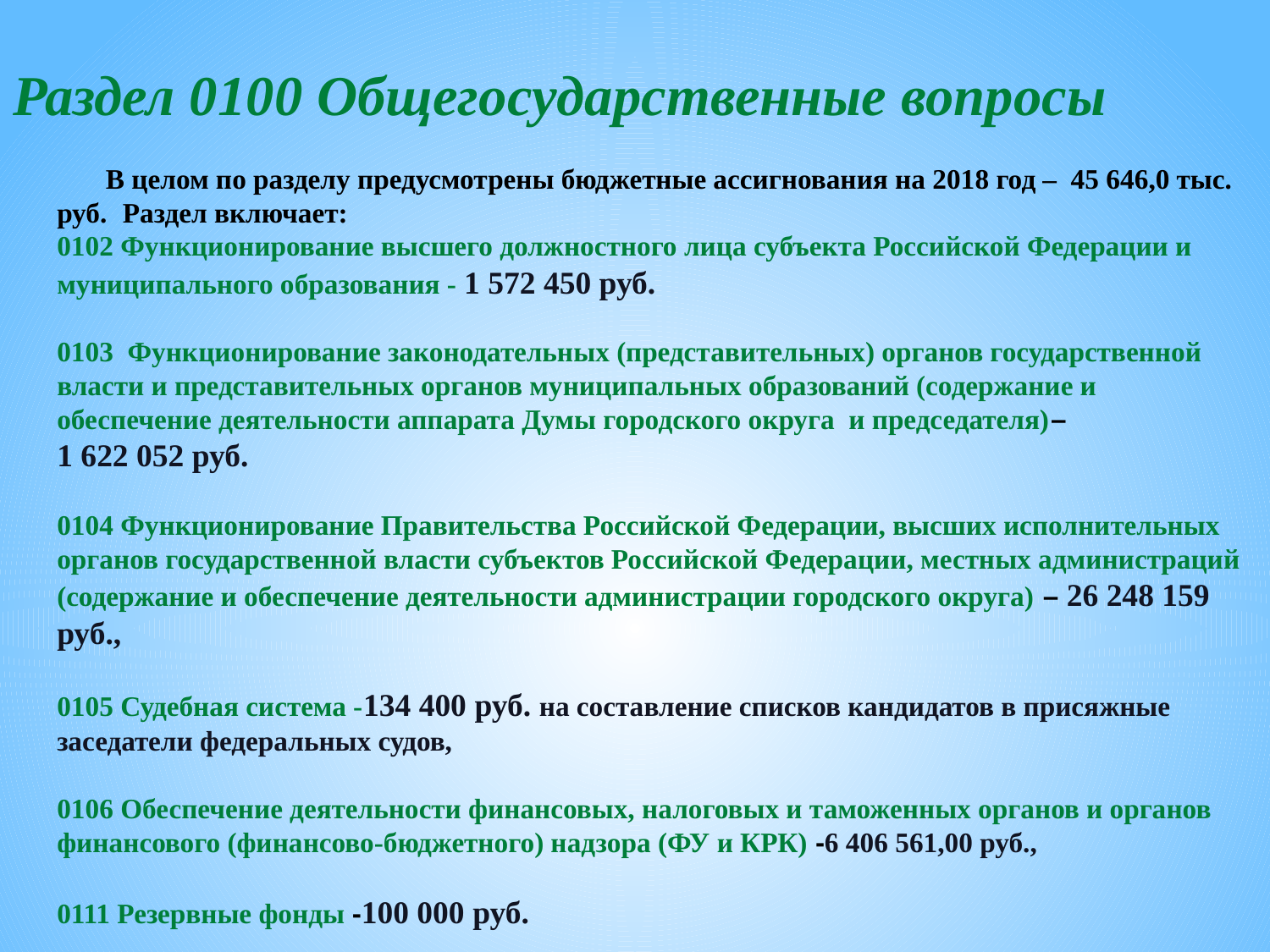

# Раздел 0100 Общегосударственные вопросы   В целом по разделу предусмотрены бюджетные ассигнования на 2018 год –  45 646,0 тыс. руб.  Раздел включает: 0102 Функционирование высшего должностного лица субъекта Российской Федерации и муниципального образования - 1 572 450 руб.   0103  Функционирование законодательных (представительных) органов государственной власти и представительных органов муниципальных образований (содержание и обеспечение деятельности аппарата Думы городского округа  и председателя)– 1 622 052 руб.   0104 Функционирование Правительства Российской Федерации, высших исполнительных органов государственной власти субъектов Российской Федерации, местных администраций (содержание и обеспечение деятельности администрации городского округа) – 26 248 159 руб., 0105 Судебная система -134 400 руб. на составление списков кандидатов в присяжные заседатели федеральных судов,   0106 Обеспечение деятельности финансовых, налоговых и таможенных органов и органов финансового (финансово-бюджетного) надзора (ФУ и КРК) -6 406 561,00 руб.,   0111 Резервные фонды -100 000 руб.